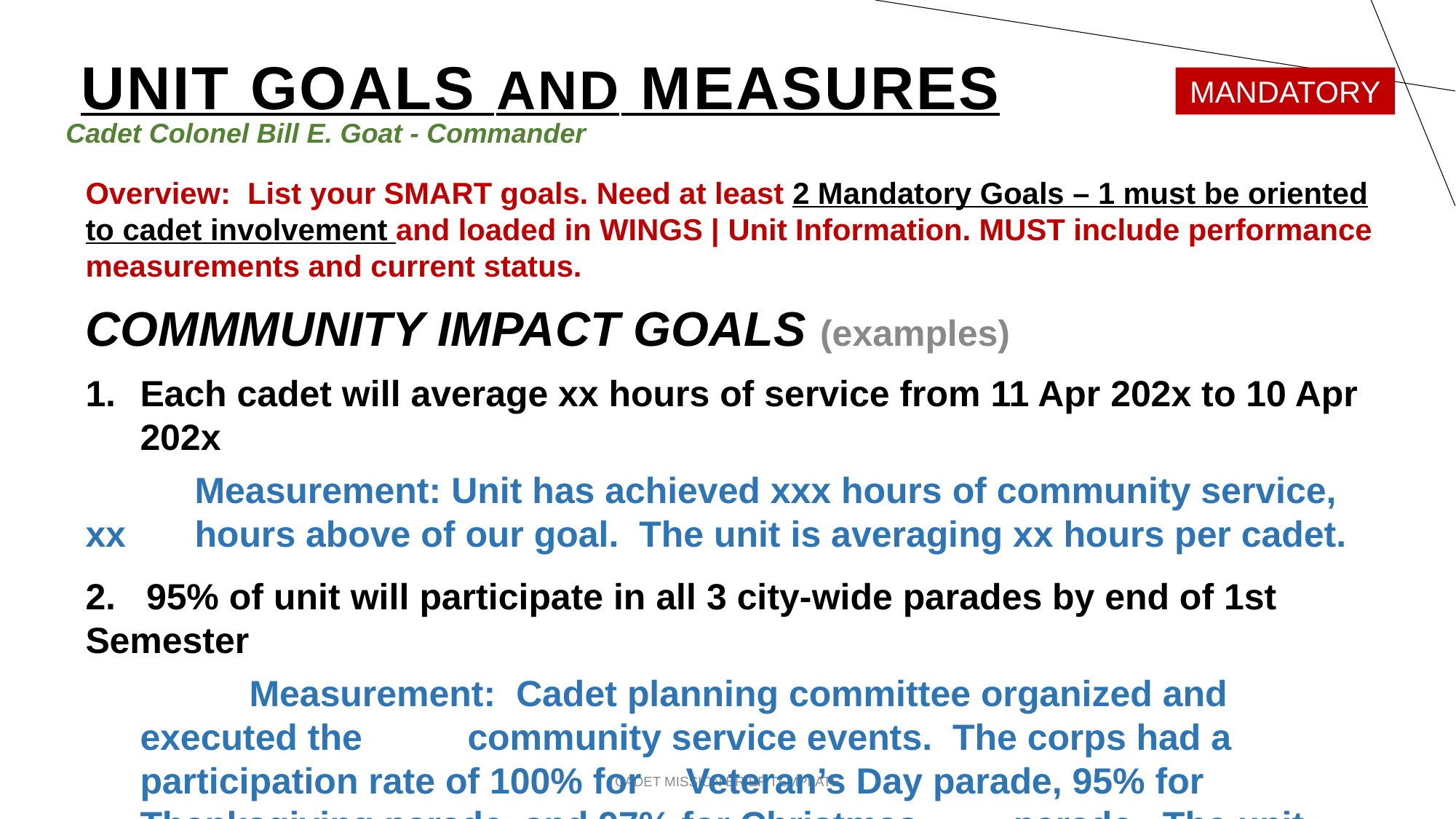

# UNIT Goals and measures
MANDATORY
Cadet Colonel Bill E. Goat - Commander

Overview:  List your SMART goals. Need at least 2 Mandatory Goals – 1 must be oriented to cadet involvement and loaded in WINGS | Unit Information. MUST include performance measurements and current status.

COMMMUNITY IMPACT GOALS (examples)

Each cadet will average xx hours of service from 11 Apr 202x to 10 Apr 202x
        	Measurement: Unit has achieved xxx hours of community service, xx 	hours above of our goal.  The unit is averaging xx hours per cadet.

2.   95% of unit will participate in all 3 city-wide parades by end of 1st Semester
	Measurement:  Cadet planning committee organized and executed the 	community service events.  The corps had a participation rate of 100% for 	Veteran’s Day parade, 95% for Thanksgiving parade, and 97% for Christmas 	parade.  The unit goal met with 97.3% average.
CADET MISSION BRIEF TEMPLATE